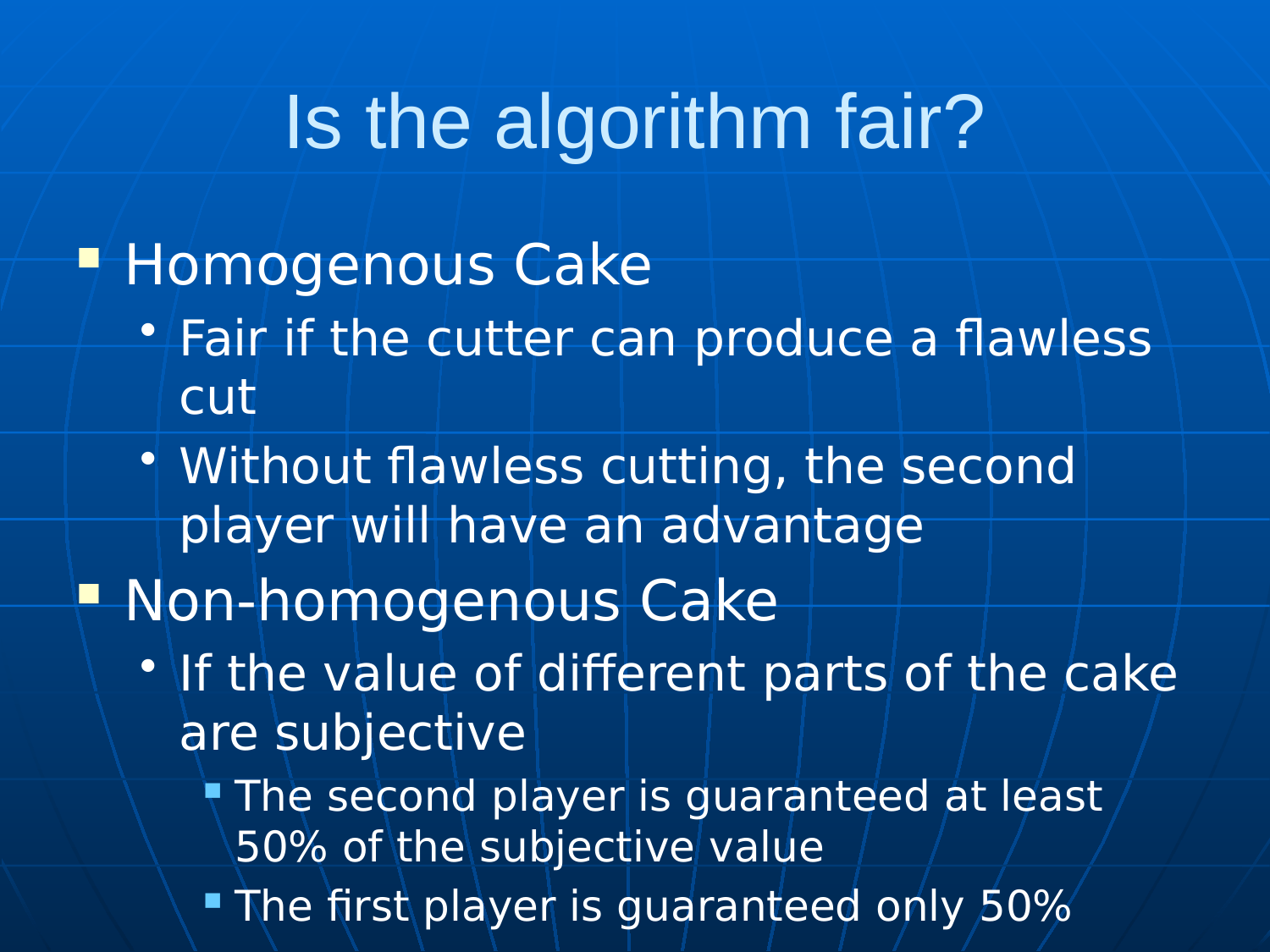

# Is the algorithm fair?
Homogenous Cake
Fair if the cutter can produce a flawless cut
Without flawless cutting, the second player will have an advantage
Non-homogenous Cake
If the value of different parts of the cake are subjective
The second player is guaranteed at least 50% of the subjective value
The first player is guaranteed only 50%